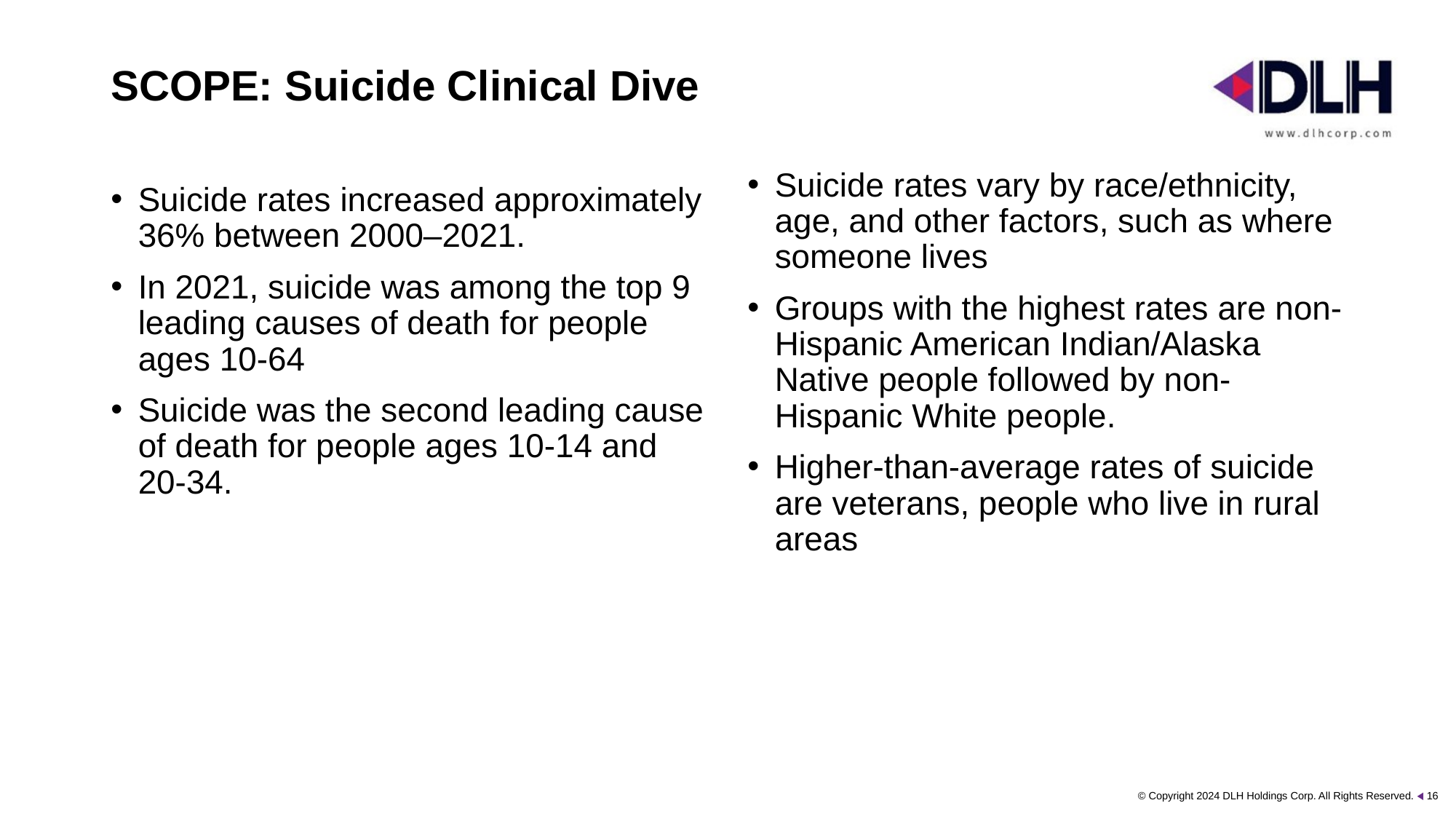

# SCOPE: Suicide Clinical Dive
Suicide rates vary by race/ethnicity, age, and other factors, such as where someone lives
Groups with the highest rates are non-Hispanic American Indian/Alaska Native people followed by non-Hispanic White people.
Higher-than-average rates of suicide are veterans, people who live in rural areas
Suicide rates increased approximately 36% between 2000–2021.
In 2021, suicide was among the top 9 leading causes of death for people ages 10-64
Suicide was the second leading cause of death for people ages 10-14 and 20-34.